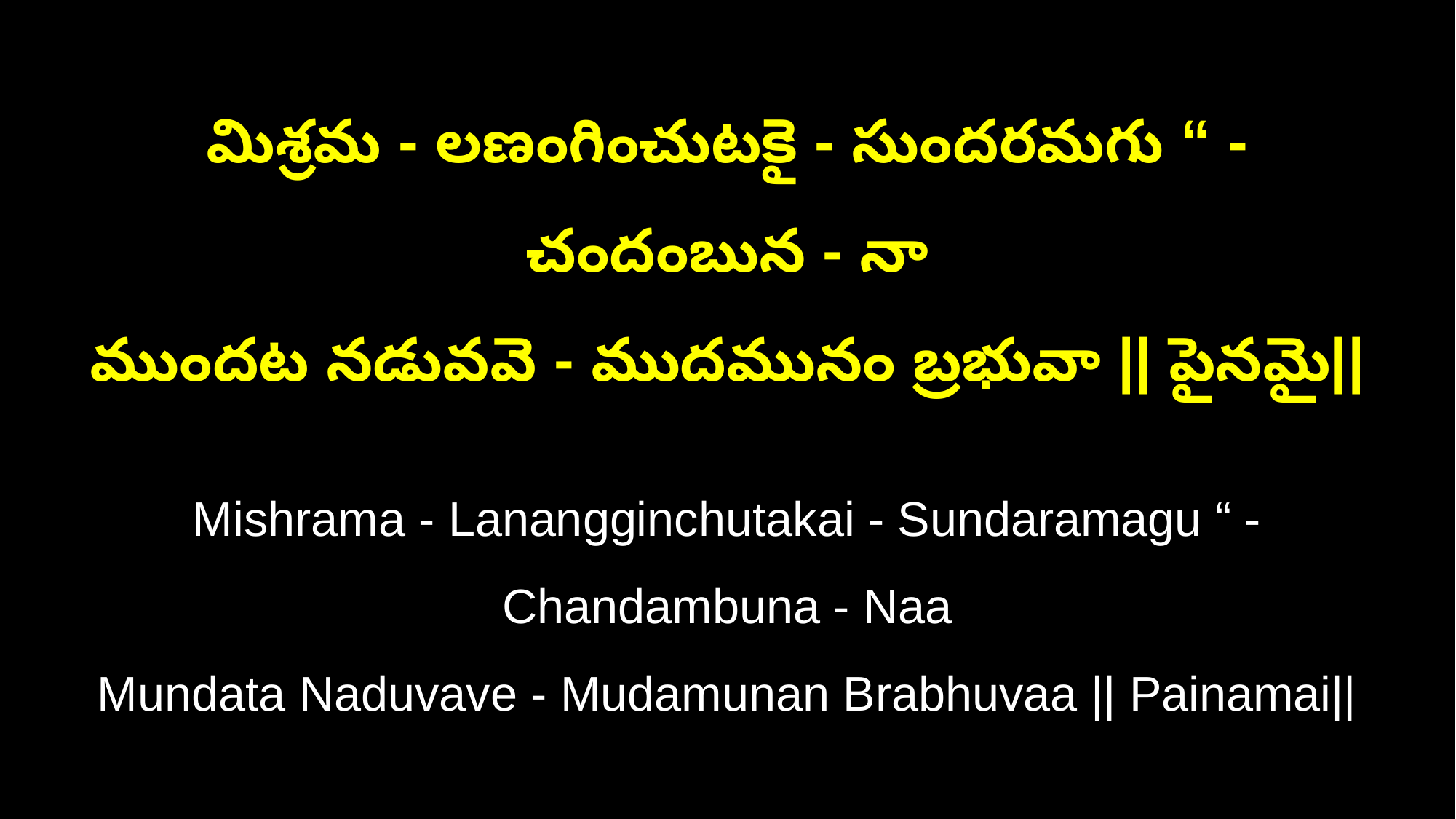

మిశ్రమ - లణంగించుటకై - సుందరమగు “ - చందంబున - నా
ముందట నడువవె - ముదమునం బ్రభువా || పైనమై||
Mishrama - Lanangginchutakai - Sundaramagu “ - Chandambuna - Naa
Mundata Naduvave - Mudamunan Brabhuvaa || Painamai||